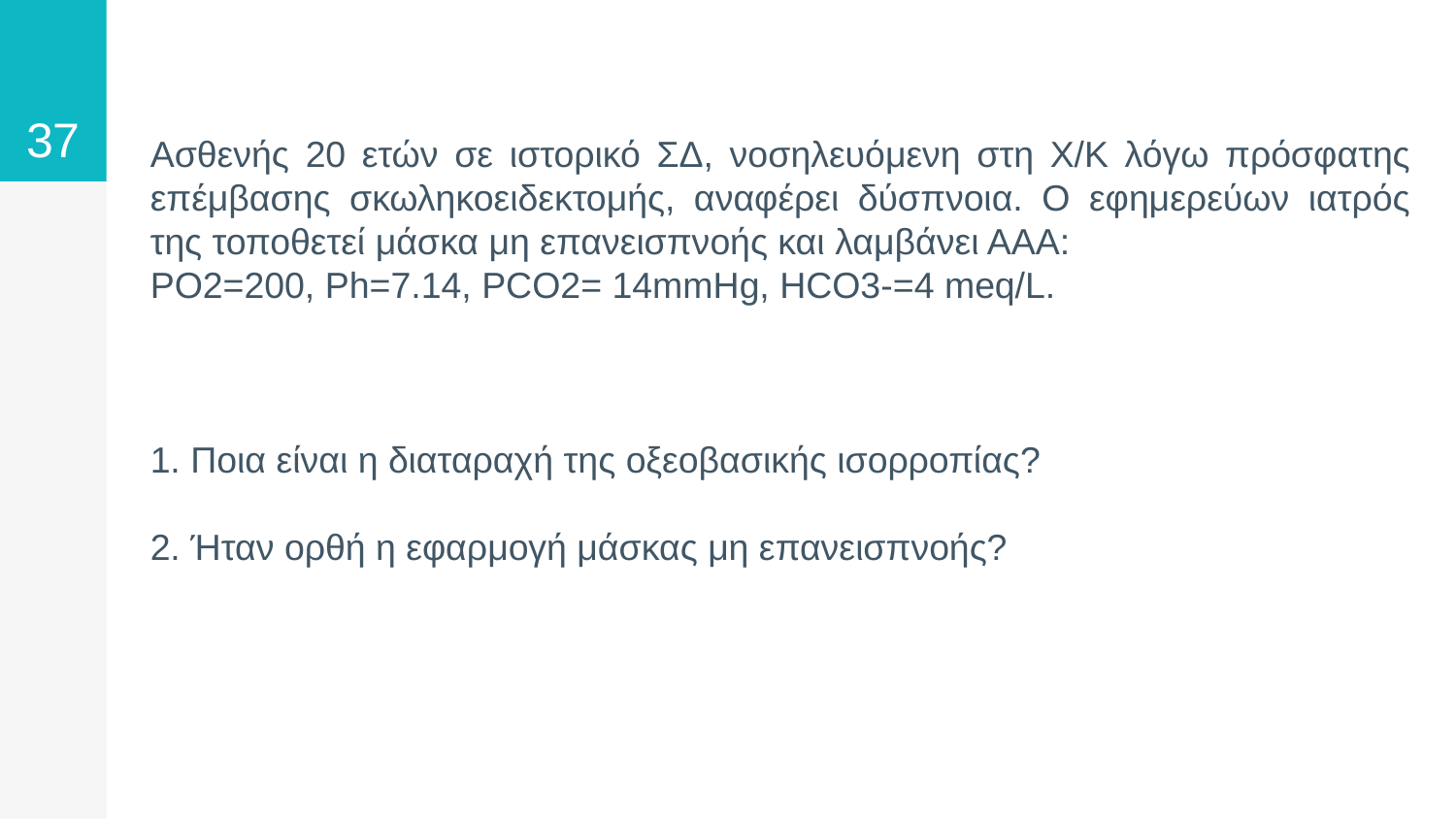

37
Ασθενής 20 ετών σε ιστορικό ΣΔ, νοσηλευόμενη στη Χ/Κ λόγω πρόσφατης επέμβασης σκωληκοειδεκτομής, αναφέρει δύσπνοια. Ο εφημερεύων ιατρός της τοποθετεί μάσκα μη επανεισπνοής και λαμβάνει ΑΑΑ:
PO2=200, Ph=7.14, PCO2= 14mmHg, HCO3-=4 meq/L.

1. Ποια είναι η διαταραχή της οξεοβασικής ισορροπίας?
2. Ήταν ορθή η εφαρμογή μάσκας μη επανεισπνοής?